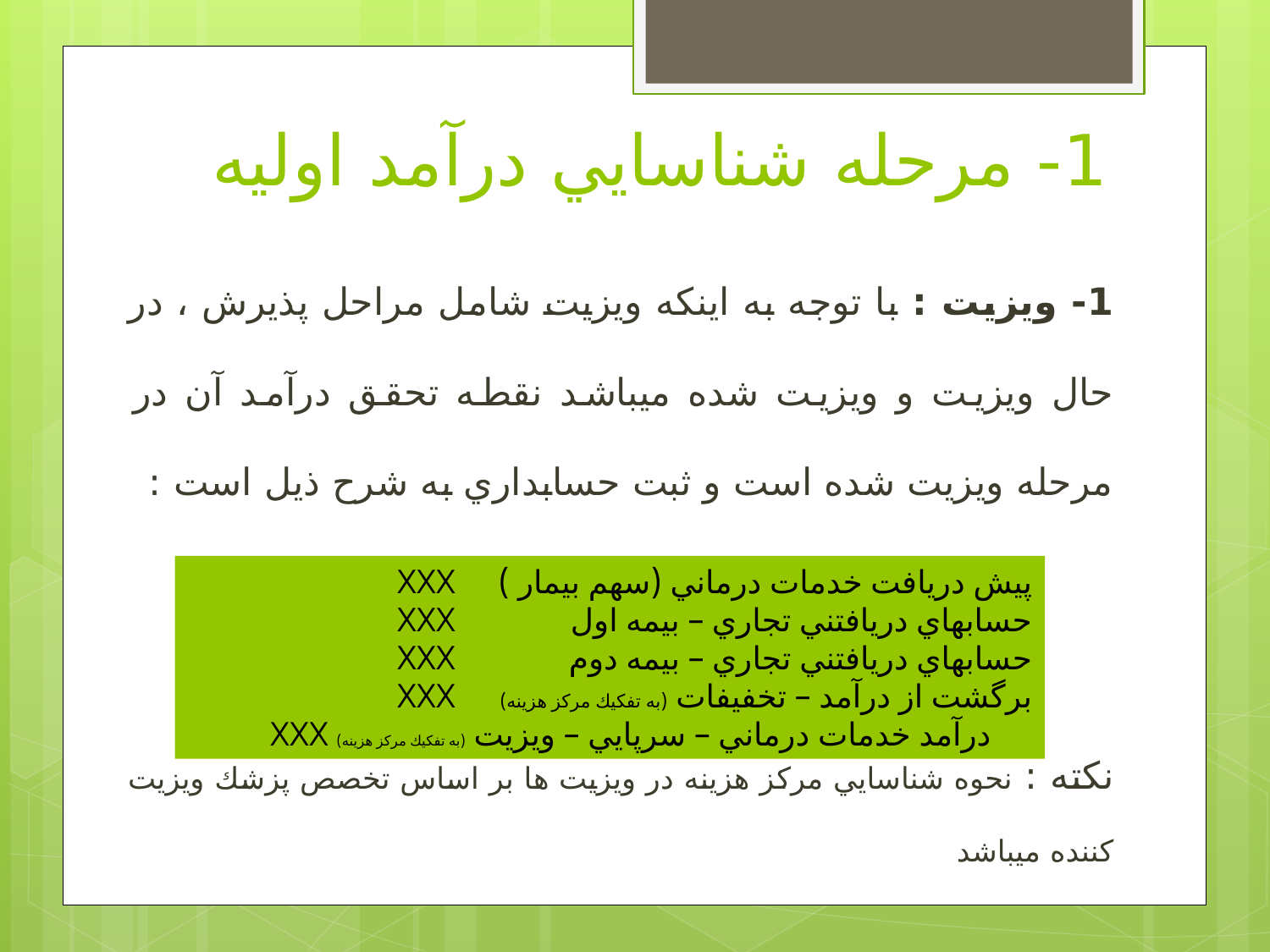

# 1- مرحله شناسايي درآمد اوليه
1- ويزيت : با توجه به اينكه ويزيت شامل مراحل پذيرش ، در حال ويزيت و ويزيت شده ميباشد نقطه تحقق درآمد آن در مرحله ويزيت شده است و ثبت حسابداري به شرح ذيل است :

نكته : نحوه شناسايي مركز هزينه در ويزيت ها بر اساس تخصص پزشك ويزيت كننده ميباشد
پيش دريافت خدمات درماني (سهم بيمار )	XXX
حسابهاي دريافتني تجاري – بيمه اول		XXX
حسابهاي دريافتني تجاري – بيمه دوم		XXX
برگشت از درآمد – تخفيفات (به تفكيك مركز هزينه)	 XXX
     درآمد خدمات درماني – سرپايي – ويزيت (به تفكيك مركز هزينه) 	XXX